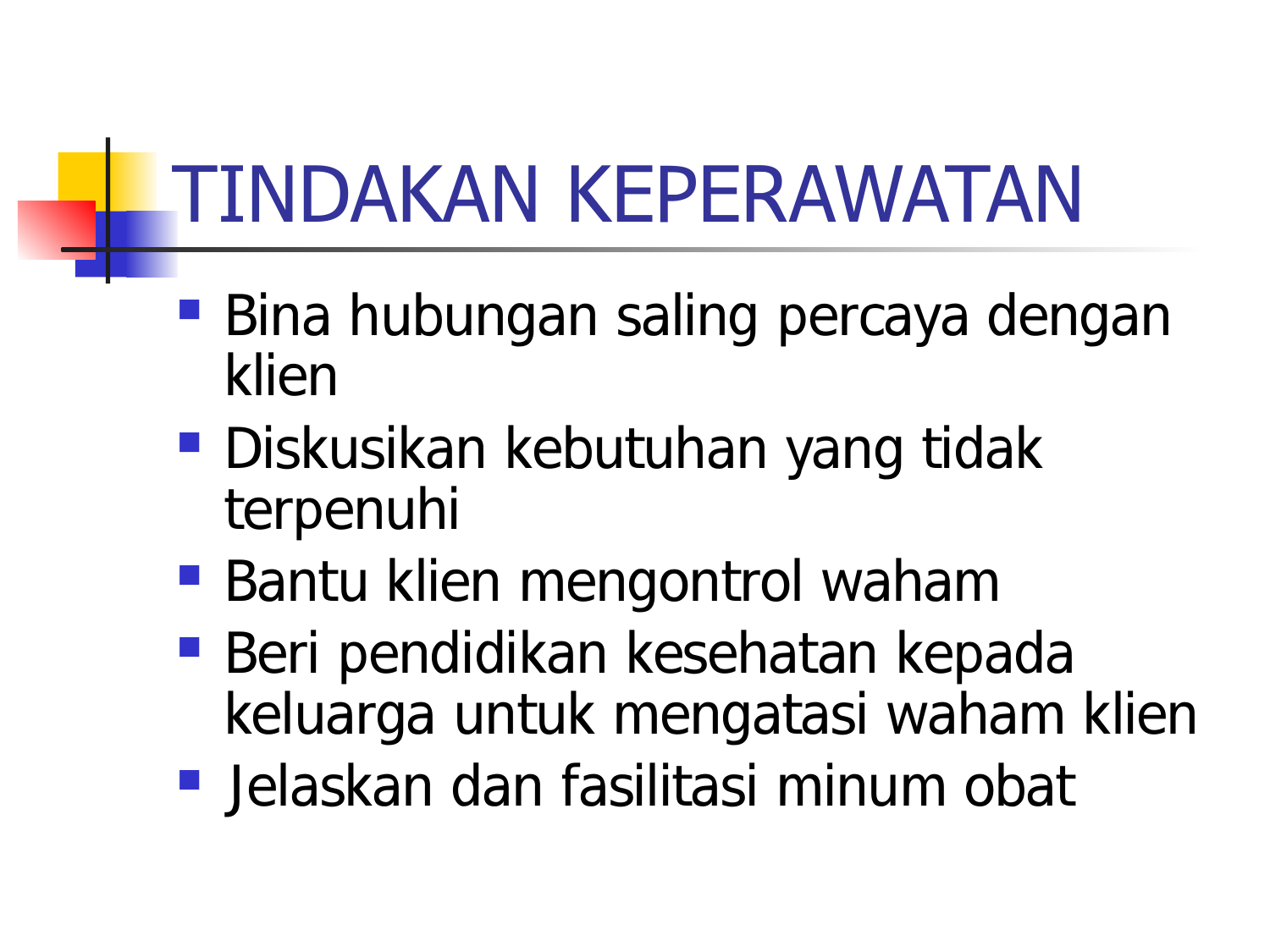

# TINDAKAN KEPERAWATAN
Bina hubungan saling percaya dengan klien
Diskusikan kebutuhan yang tidak terpenuhi
Bantu klien mengontrol waham
Beri pendidikan kesehatan kepada keluarga untuk mengatasi waham klien
Jelaskan dan fasilitasi minum obat